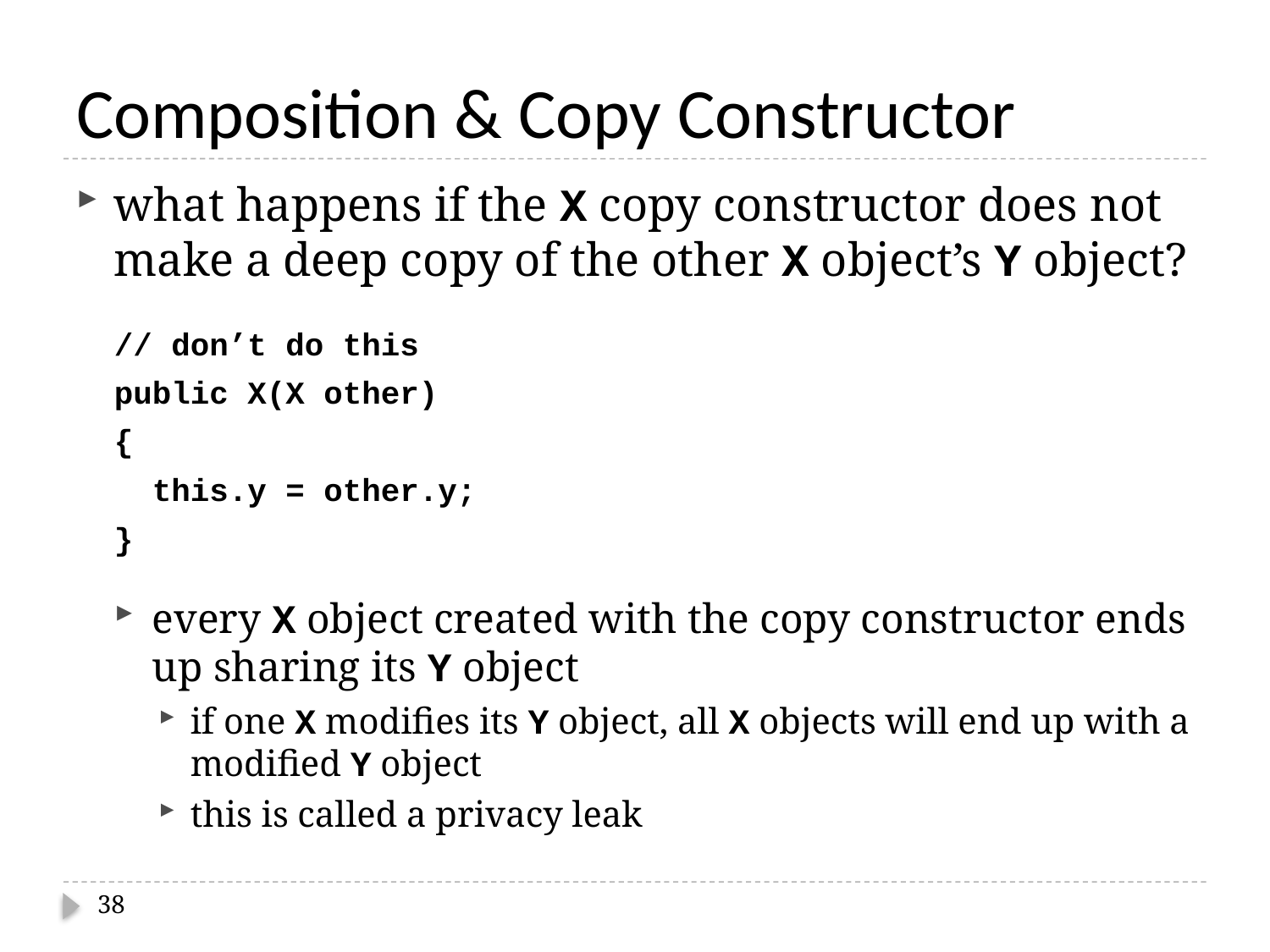

# Composition & Copy Constructor
what happens if the X copy constructor does not make a deep copy of the other X object’s Y object?

	// don’t do this
	public X(X other)
	{
	  this.y = other.y;
	}

every X object created with the copy constructor ends up sharing its Y object
if one X modifies its Y object, all X objects will end up with a modified Y object
this is called a privacy leak
38